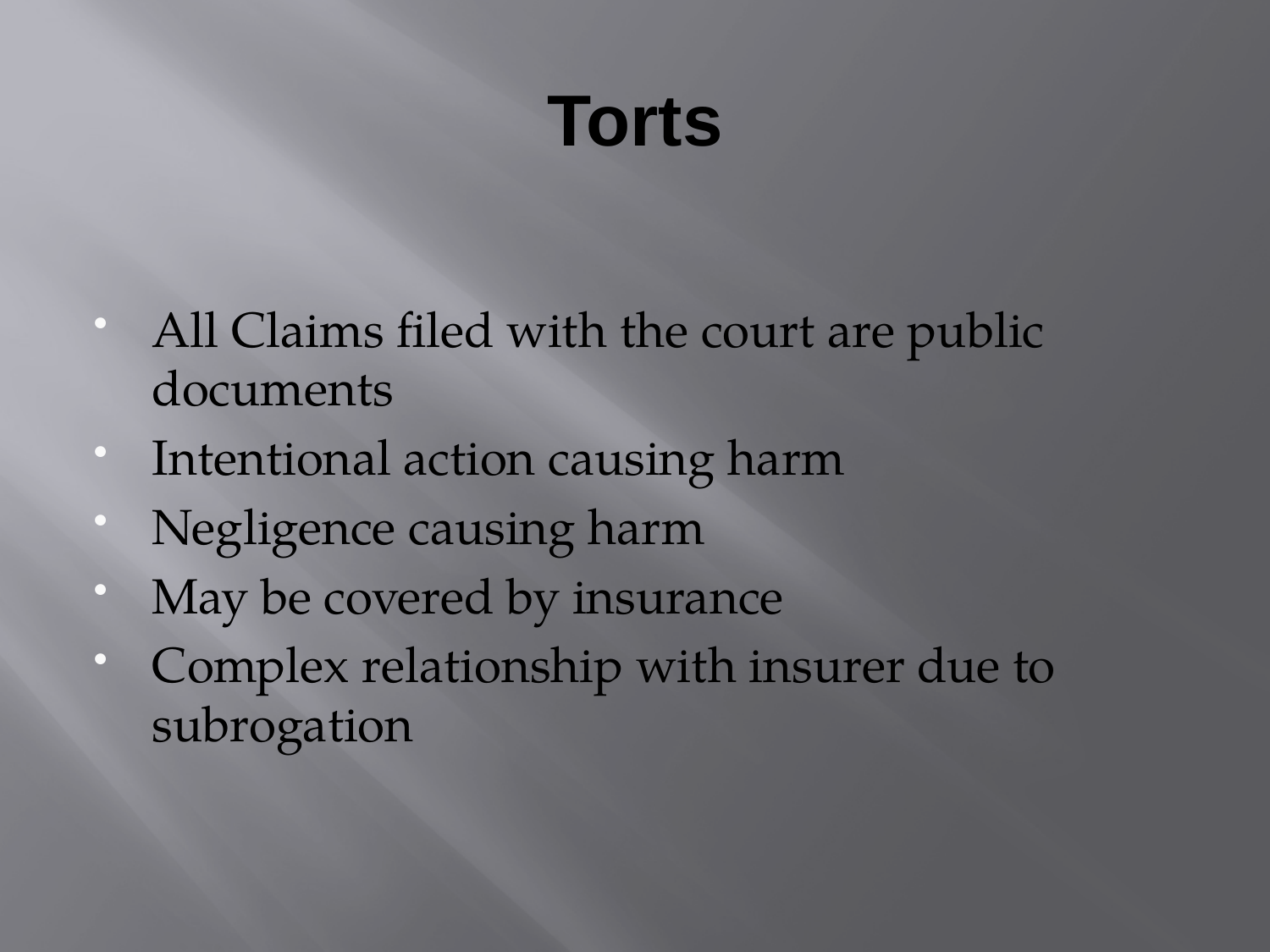

# Torts

All Claims filed with the court are public documents
Intentional action causing harm
Negligence causing harm
May be covered by insurance
Complex relationship with insurer due to subrogation